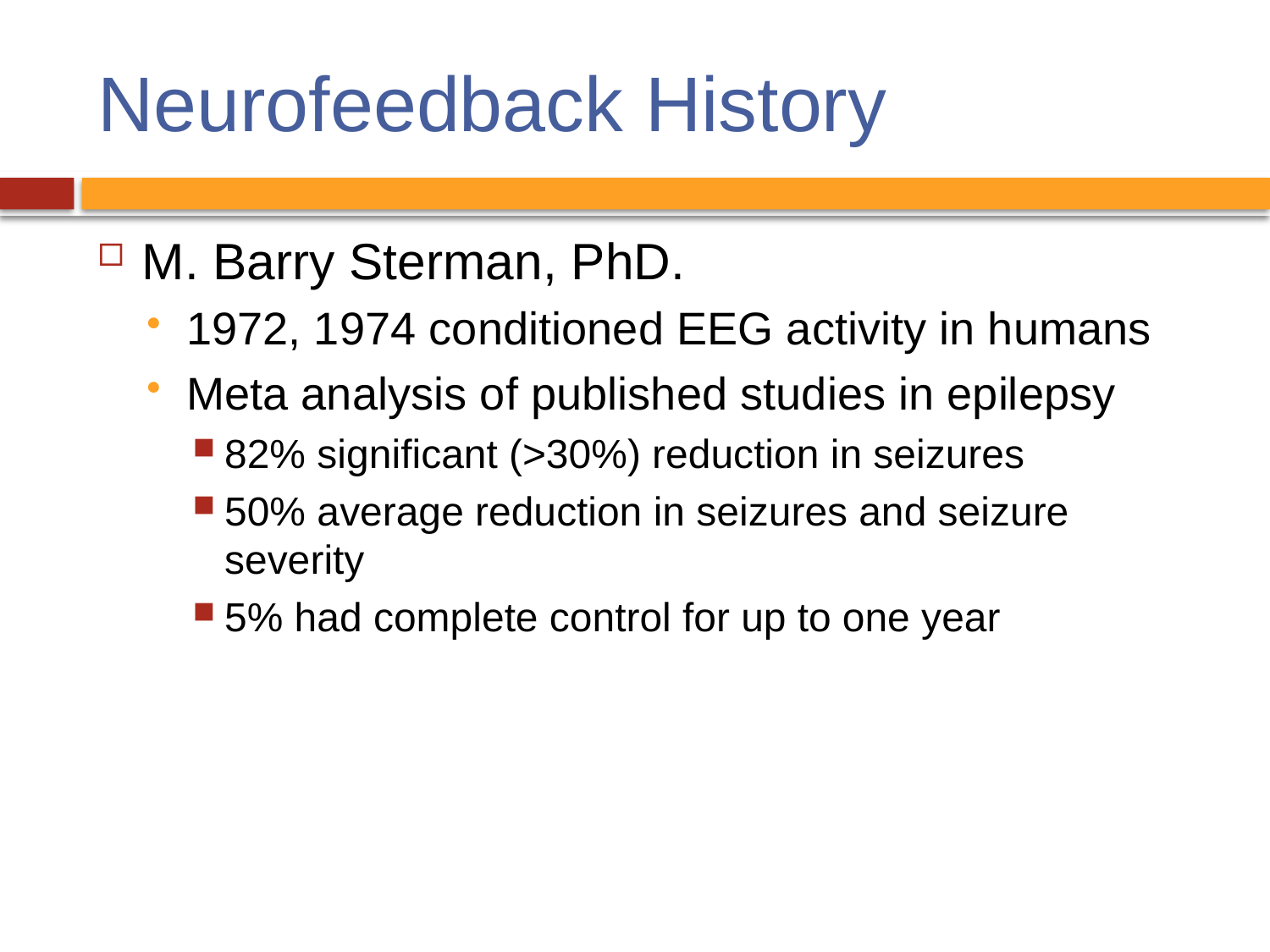

# Neurofeedback History
M. Barry Sterman, PhD.
1972, 1974 conditioned EEG activity in humans
Meta analysis of published studies in epilepsy
82% significant (>30%) reduction in seizures
50% average reduction in seizures and seizure severity
5% had complete control for up to one year